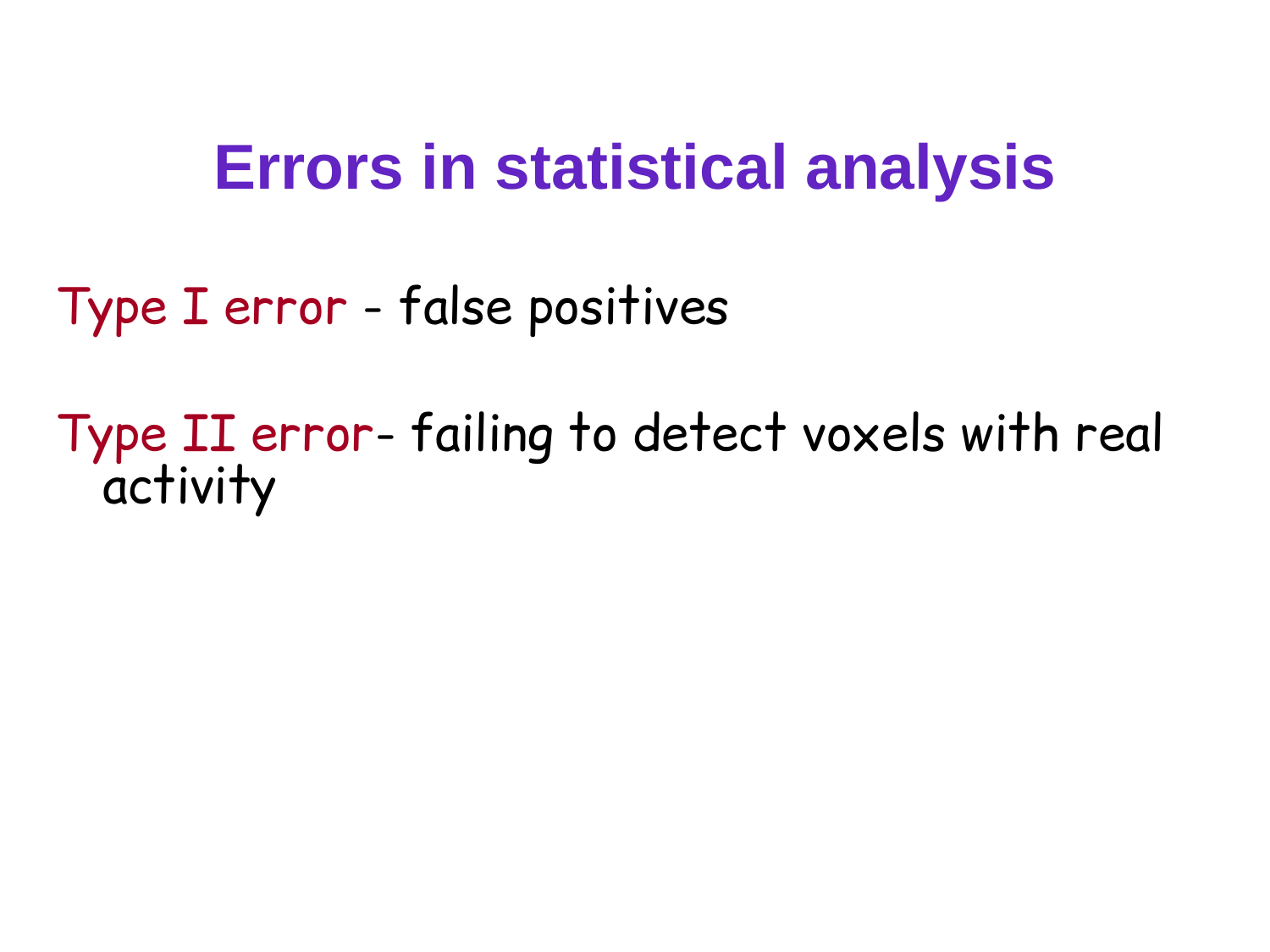

# Errors in statistical analysis
Type I error - false positives

Type II error- failing to detect voxels with real activity